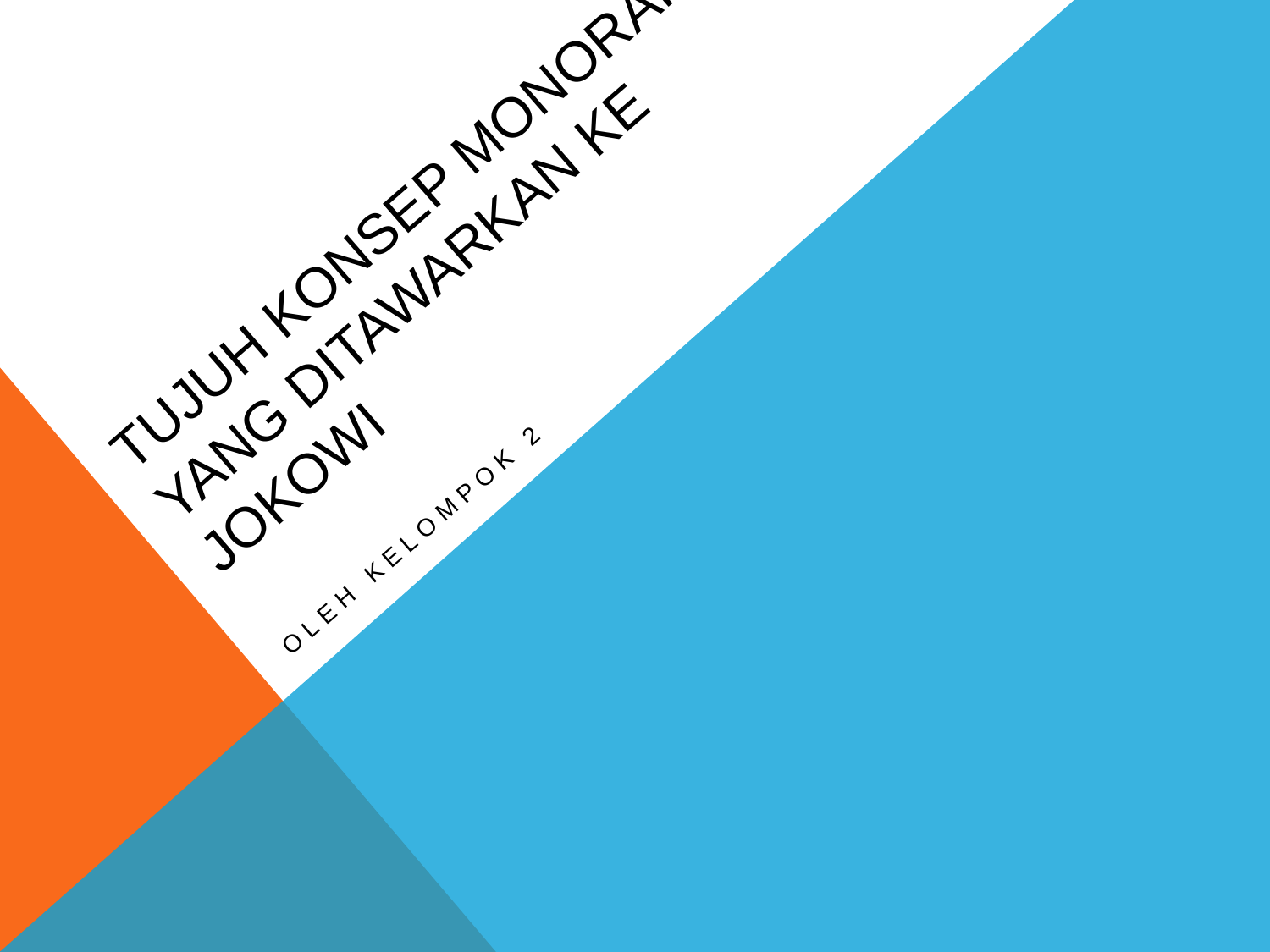

# Tujuh konsep monorail yang ditawarkan ke Jokowi
Oleh kelompok 2